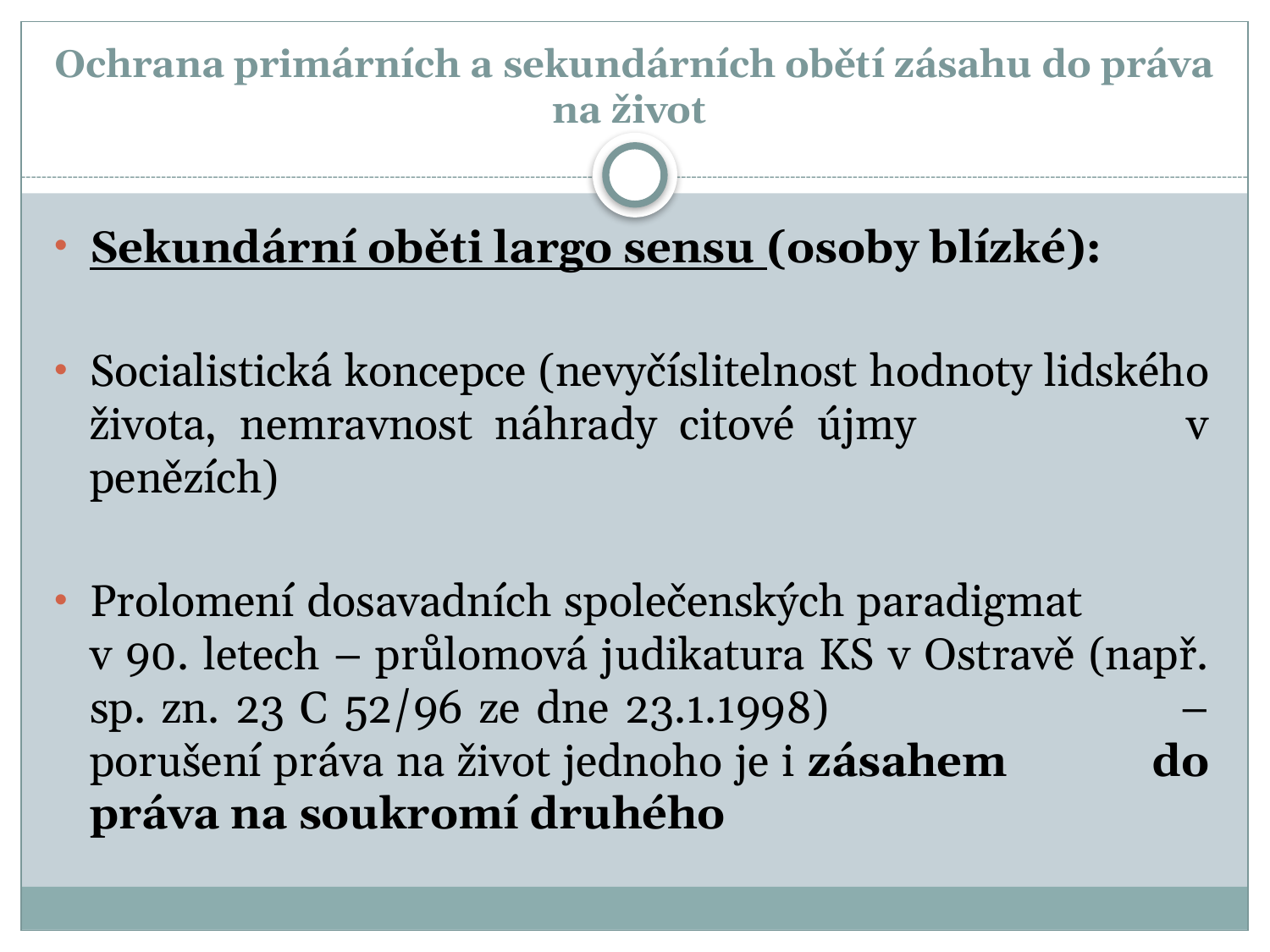

# Ochrana primárních a sekundárních obětí zásahu do práva na život
Sekundární oběti largo sensu (osoby blízké):

Socialistická koncepce (nevyčíslitelnost hodnoty lidského života, nemravnost náhrady citové újmy            v penězích)

Prolomení dosavadních společenských paradigmat           v 90. letech – průlomová judikatura KS v Ostravě (např. sp. zn. 23 C 52/96 ze dne 23.1.1998)                      – porušení práva na život jednoho je i zásahem           do práva na soukromí druhého